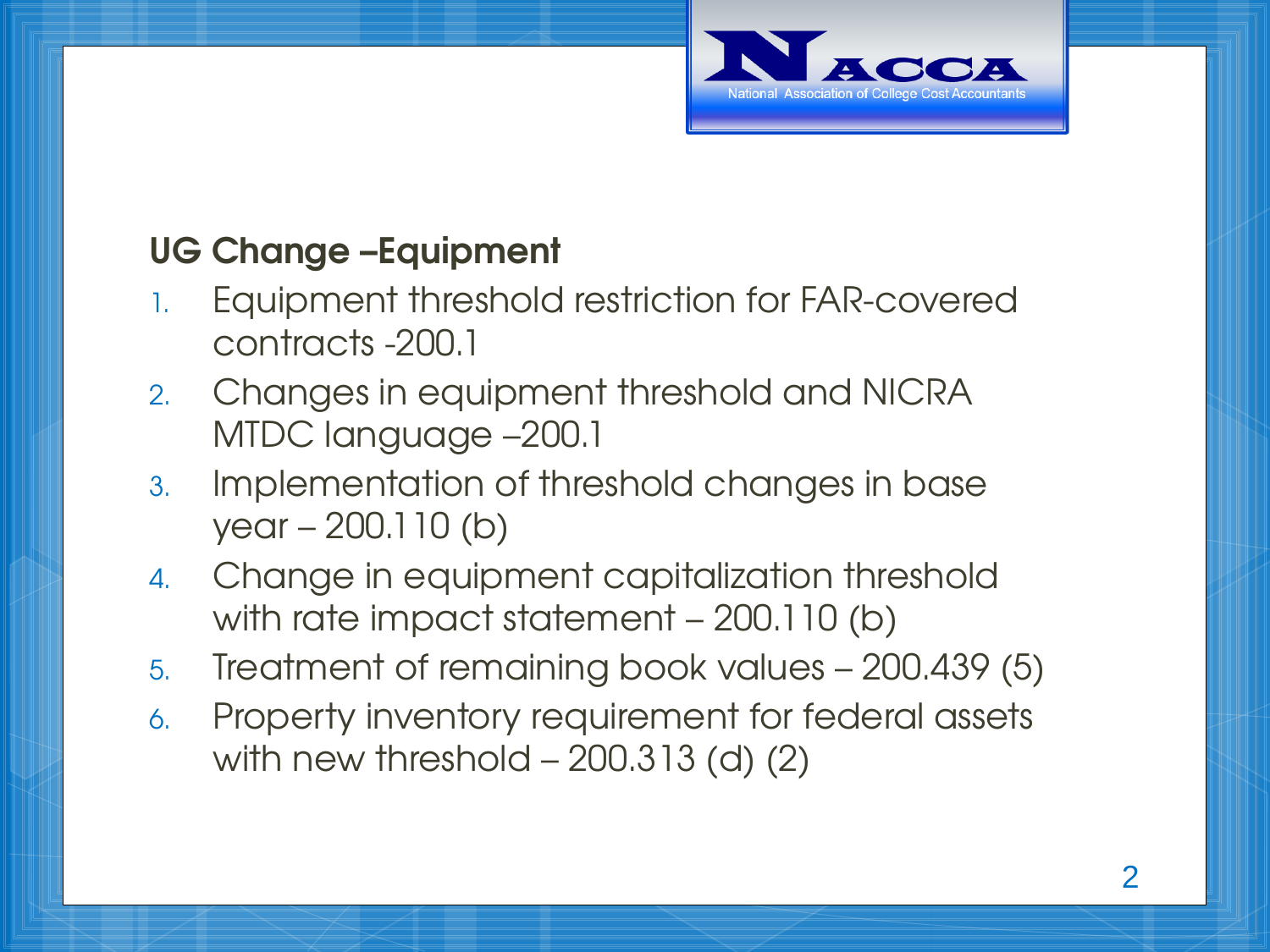

UG Change –Equipment
Equipment threshold restriction for FAR-covered contracts -200.1
Changes in equipment threshold and NICRA MTDC language –200.1
Implementation of threshold changes in base year – 200.110 (b)
Change in equipment capitalization threshold with rate impact statement – 200.110 (b)
Treatment of remaining book values – 200.439 (5)
Property inventory requirement for federal assets with new threshold – 200.313 (d) (2)